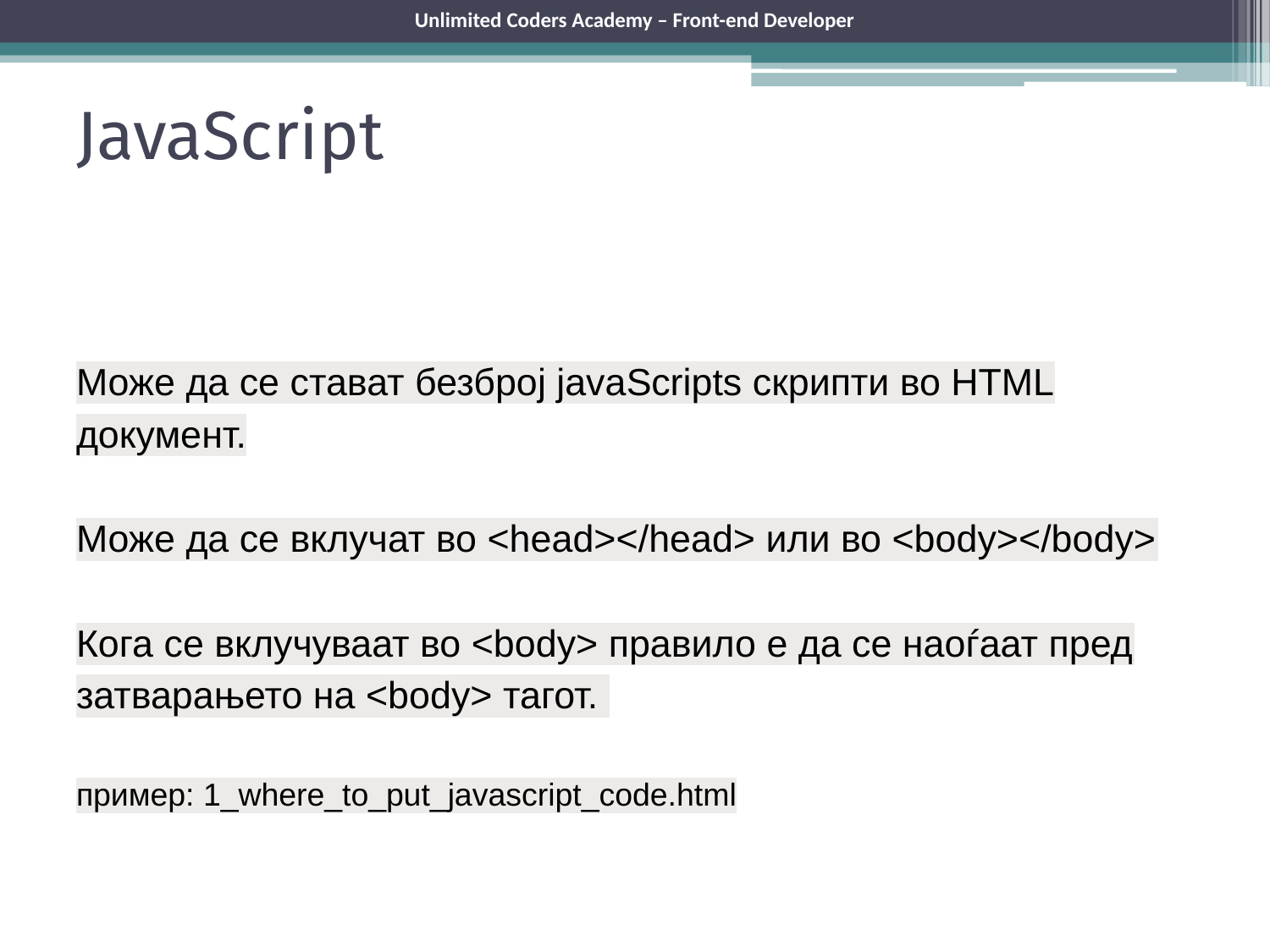

Unlimited Coders Academy – Front-end Developer
# JavaScript

Може да се стават безброј javaScripts скрипти во HTML документ.

Може да се вклучат во <head></head> или во <body></body>

Кога се вклучуваат во <body> правило е да се наоѓаат пред затварањето на <body> тагот.

пример: 1_where_to_put_javascript_code.html